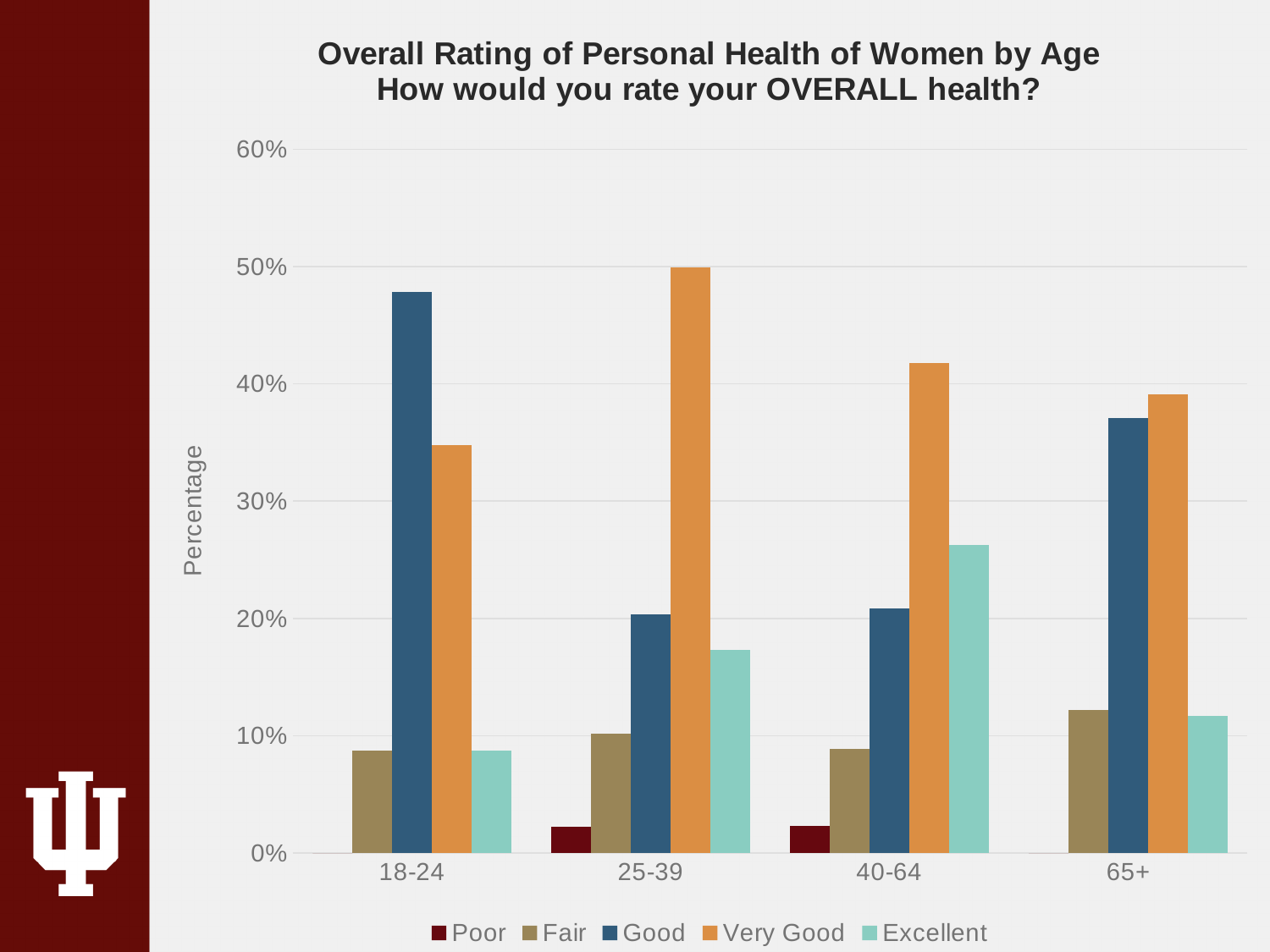

### Chart: Overall Rating of Personal Health of Women by Age
How would you rate your OVERALL health?

| Category | Poor | Fair | Good | Very Good | Excellent |
|---|---|---|---|---|---|
| 18-24 | 0.0 | 0.087 | 0.4783 | 0.3478 | 0.087 |
| 25-39 | 0.0223 | 0.1016 | 0.2036 | 0.4994 | 0.1731 |
| 40-64 | 0.023 | 0.0886 | 0.2082 | 0.4176 | 0.2627 |
| 65+ | 0.0 | 0.1218 | 0.3706 | 0.3909 | 0.1168 |